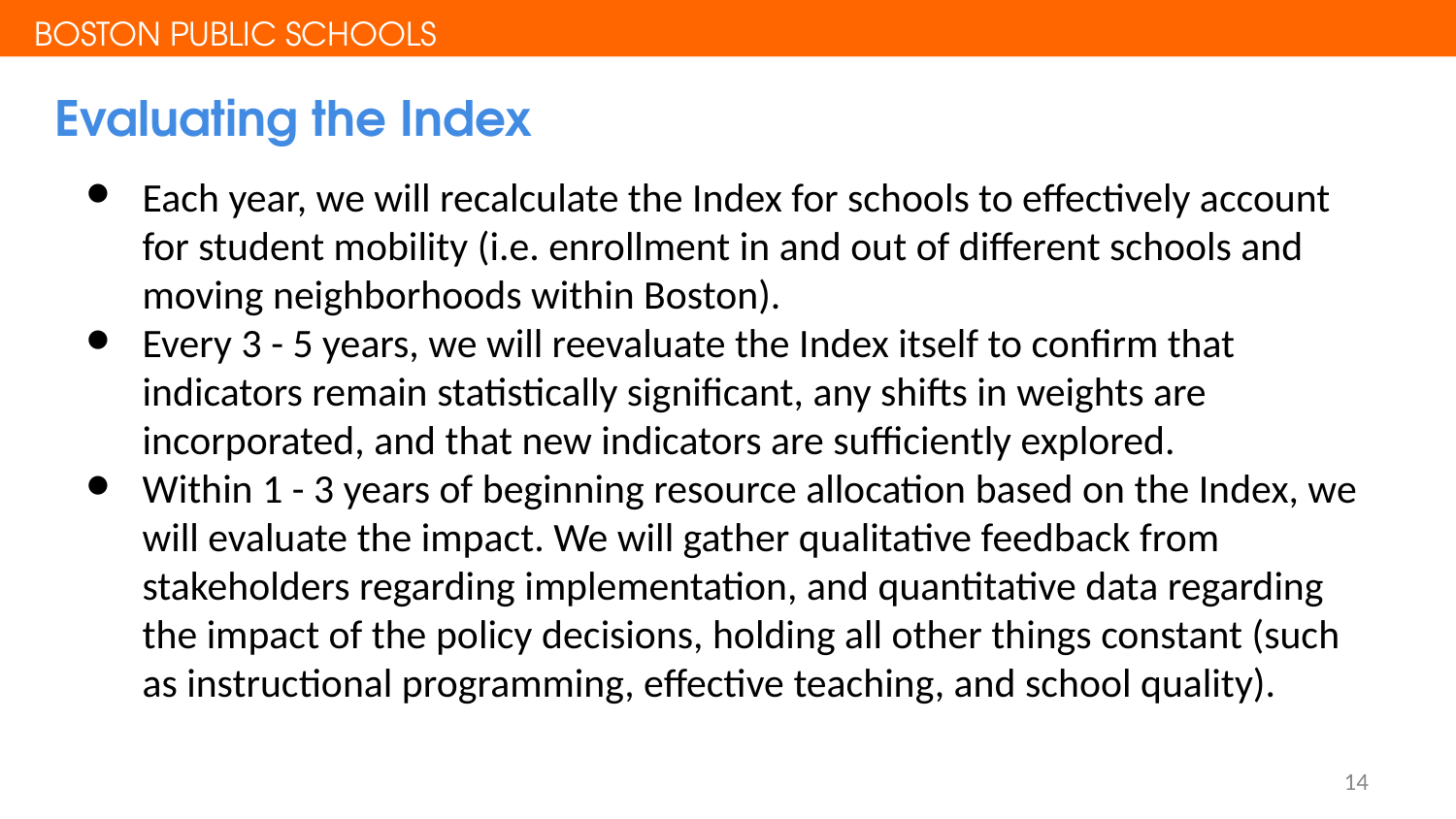

# Evaluating the Index
Each year, we will recalculate the Index for schools to effectively account for student mobility (i.e. enrollment in and out of different schools and moving neighborhoods within Boston).
Every 3 - 5 years, we will reevaluate the Index itself to confirm that indicators remain statistically significant, any shifts in weights are incorporated, and that new indicators are sufficiently explored.
Within 1 - 3 years of beginning resource allocation based on the Index, we will evaluate the impact. We will gather qualitative feedback from stakeholders regarding implementation, and quantitative data regarding the impact of the policy decisions, holding all other things constant (such as instructional programming, effective teaching, and school quality).
14